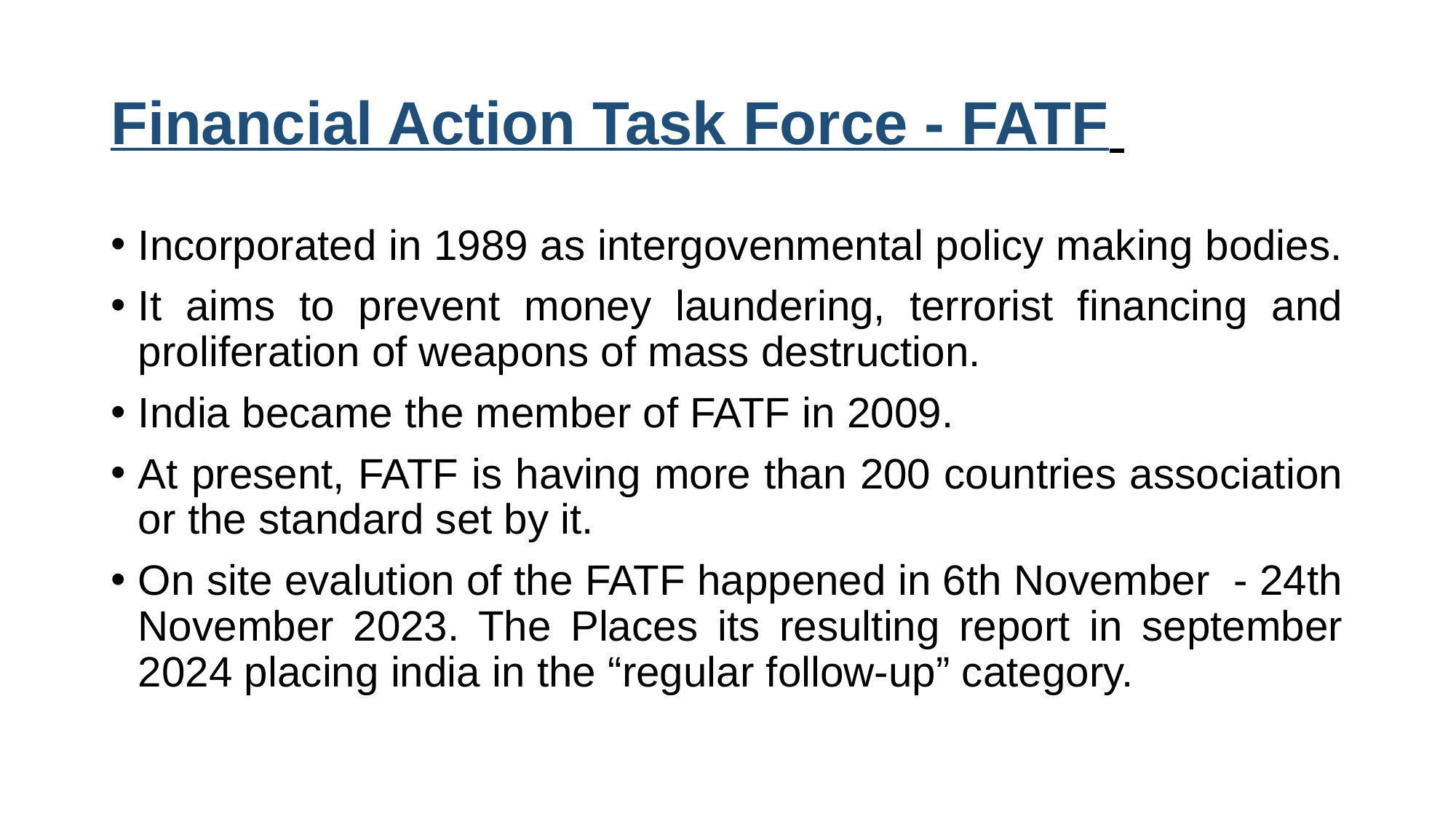

# Financial Action Task Force - FATF
Incorporated in 1989 as intergovenmental policy making bodies.
It aims to prevent money laundering, terrorist financing and proliferation of weapons of mass destruction.
India became the member of FATF in 2009.
At present, FATF is having more than 200 countries association or the standard set by it.
On site evalution of the FATF happened in 6th November  - 24th November 2023. The Places its resulting report in september 2024 placing india in the “regular follow-up” category.